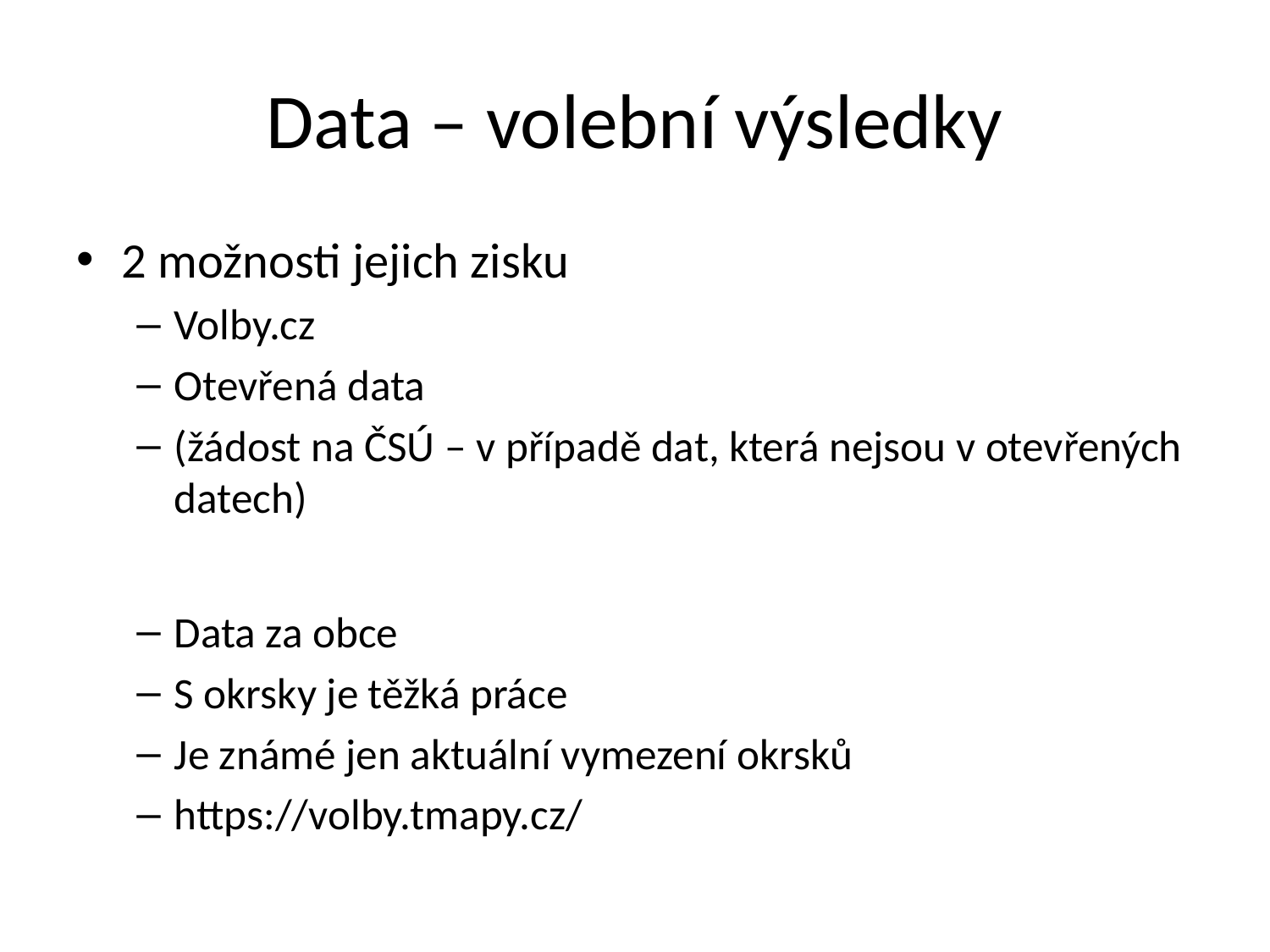

# Data – volební výsledky
2 možnosti jejich zisku
Volby.cz
Otevřená data
(žádost na ČSÚ – v případě dat, která nejsou v otevřených datech)

Data za obce
S okrsky je těžká práce
Je známé jen aktuální vymezení okrsků
https://volby.tmapy.cz/